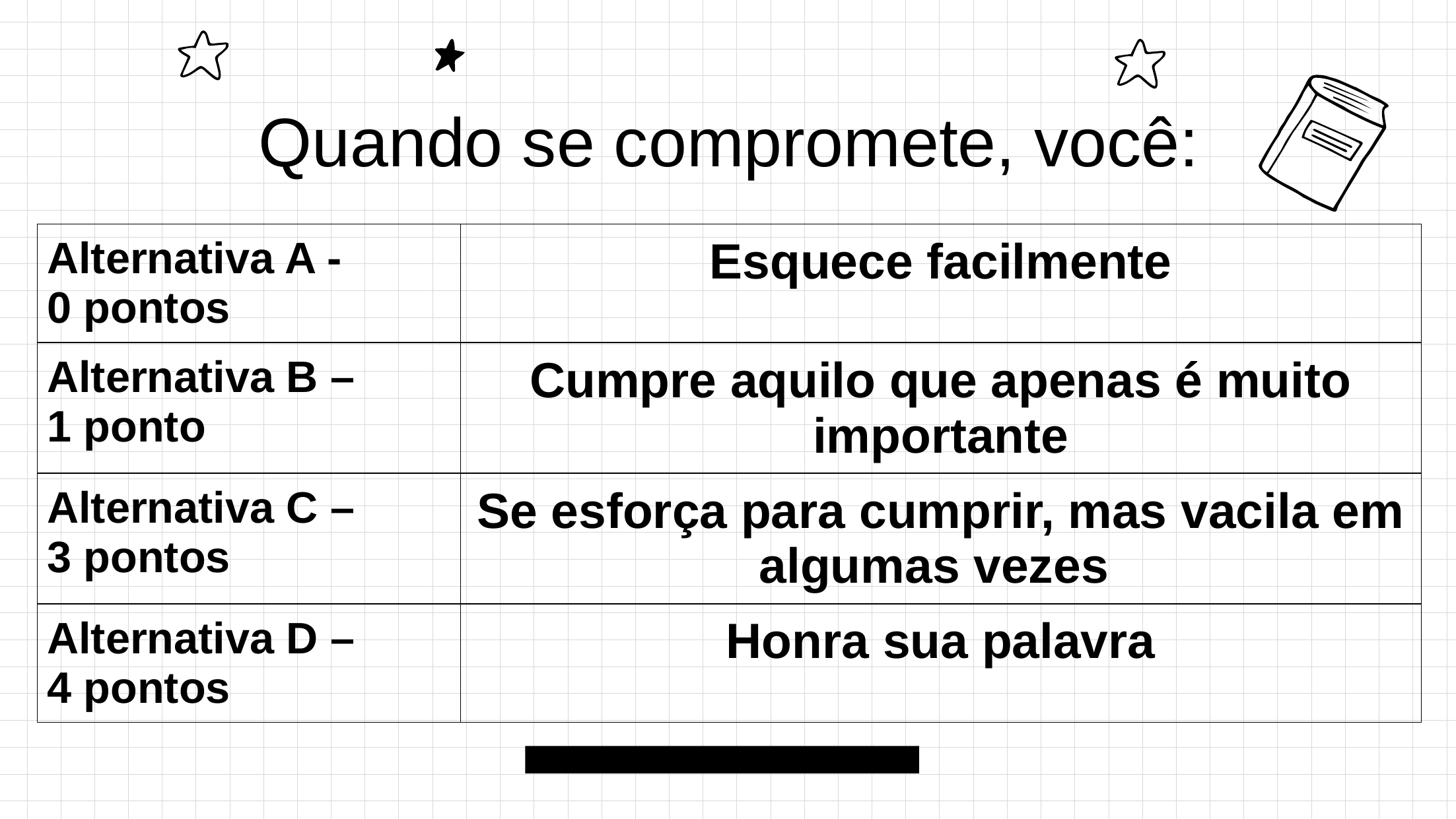

# Quando se compromete, você:
| Alternativa A - 0 pontos | Esquece facilmente |
| --- | --- |
| Alternativa B – 1 ponto | Cumpre aquilo que apenas é muito importante |
| Alternativa C – 3 pontos | Se esforça para cumprir, mas vacila em algumas vezes |
| Alternativa D – 4 pontos | Honra sua palavra |